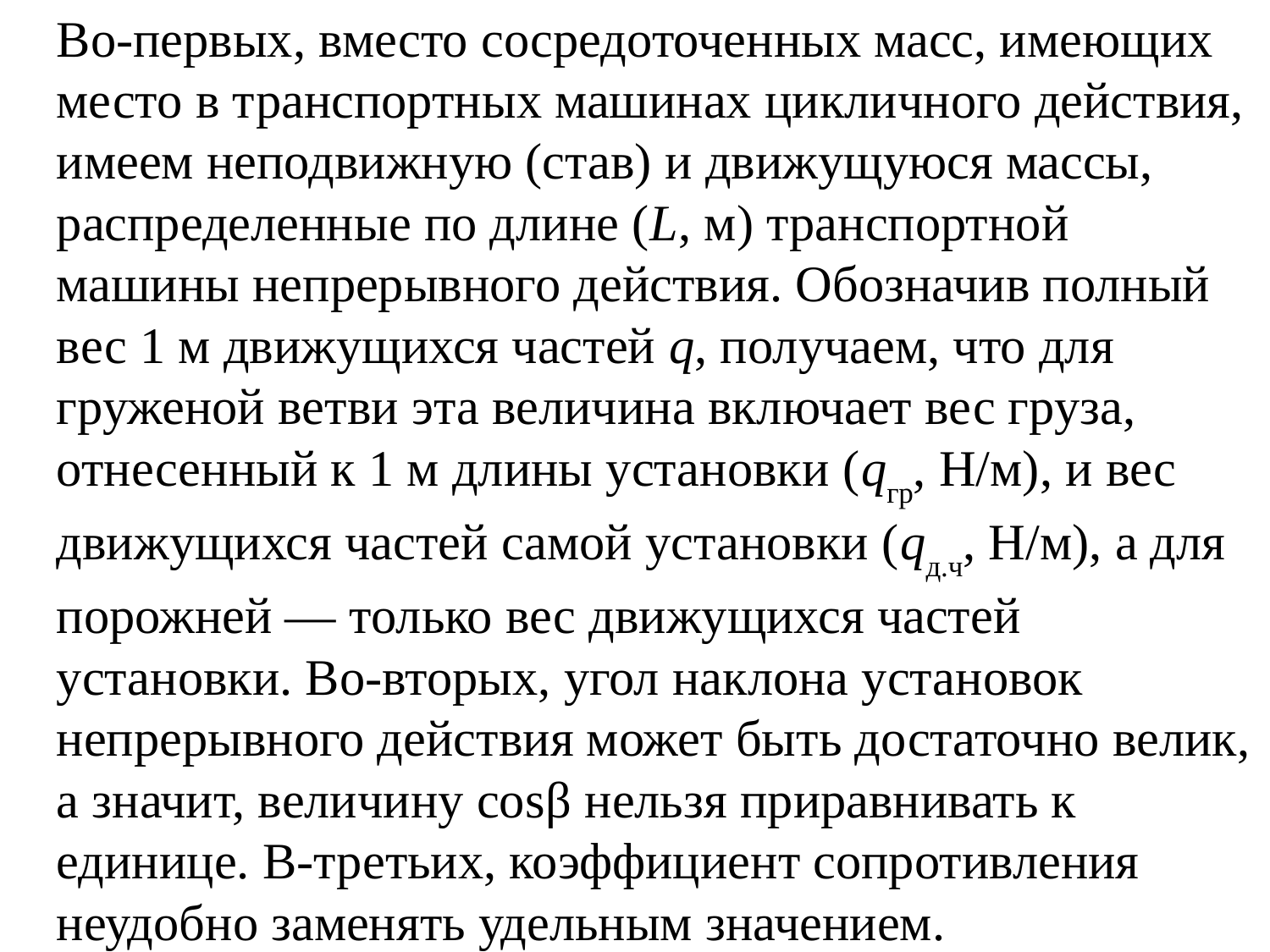

Во-первых, вместо сосредоточенных масс, имеющих место в транспортных машинах цикличного действия, имеем неподвижную (став) и движущуюся массы, распределенные по длине (L, м) транспортной машины непрерывного действия. Обозначив полный вес 1 м движущихся частей q, получаем, что для груженой ветви эта величина включает вес груза, отнесенный к 1 м длины установки (qгр, Н/м), и вес движущихся частей самой установки (qд.ч, Н/м), а для порожней — только вес движущихся частей установки. Во-вторых, угол наклона установок непрерывного действия может быть достаточно велик, а значит, величину cosβ нельзя приравнивать к единице. В-третьих, коэффициент сопротивления неудобно заменять удельным значением.